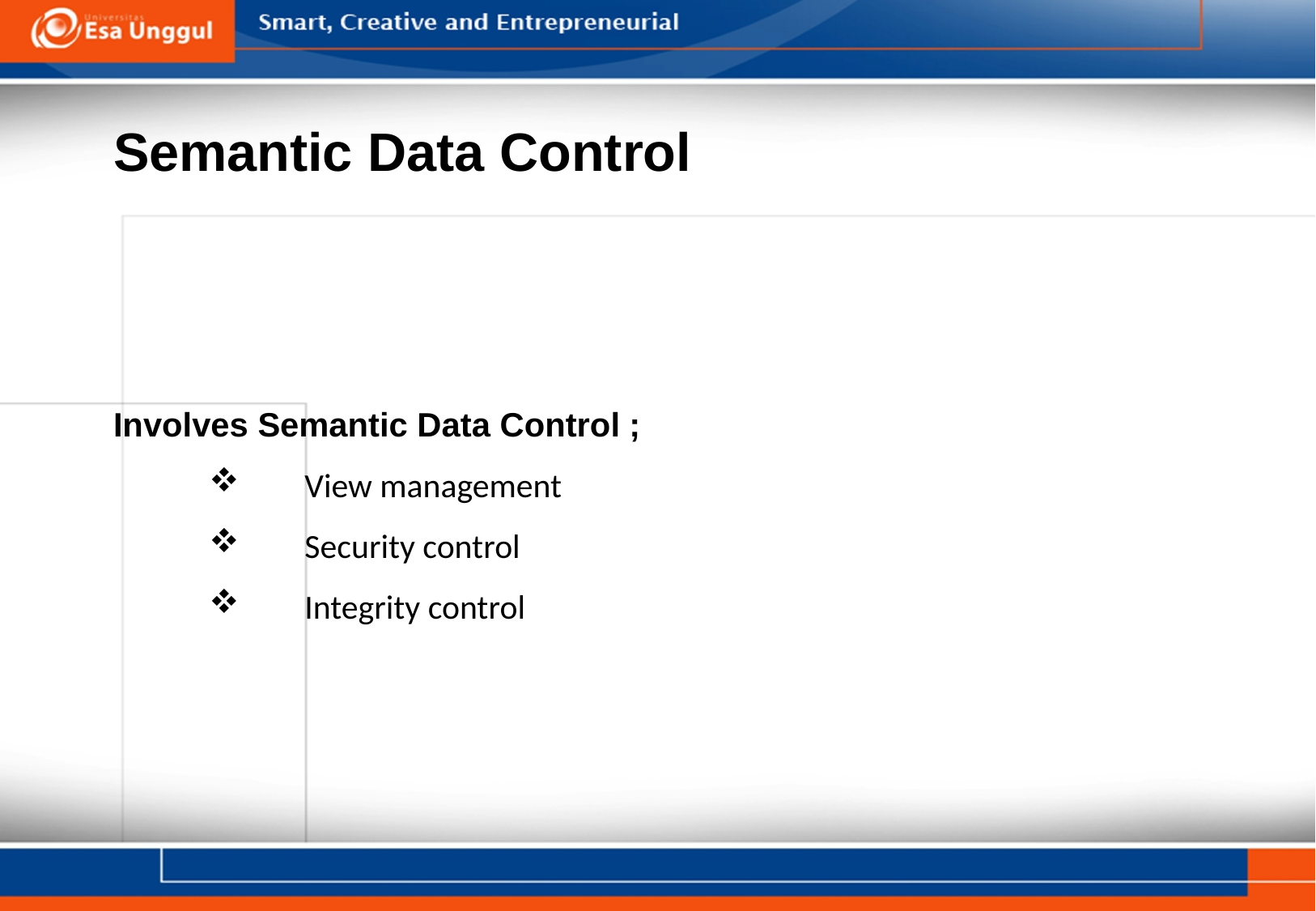

# Semantic Data Control
Involves Semantic Data Control ;
View management
Security control
Integrity control